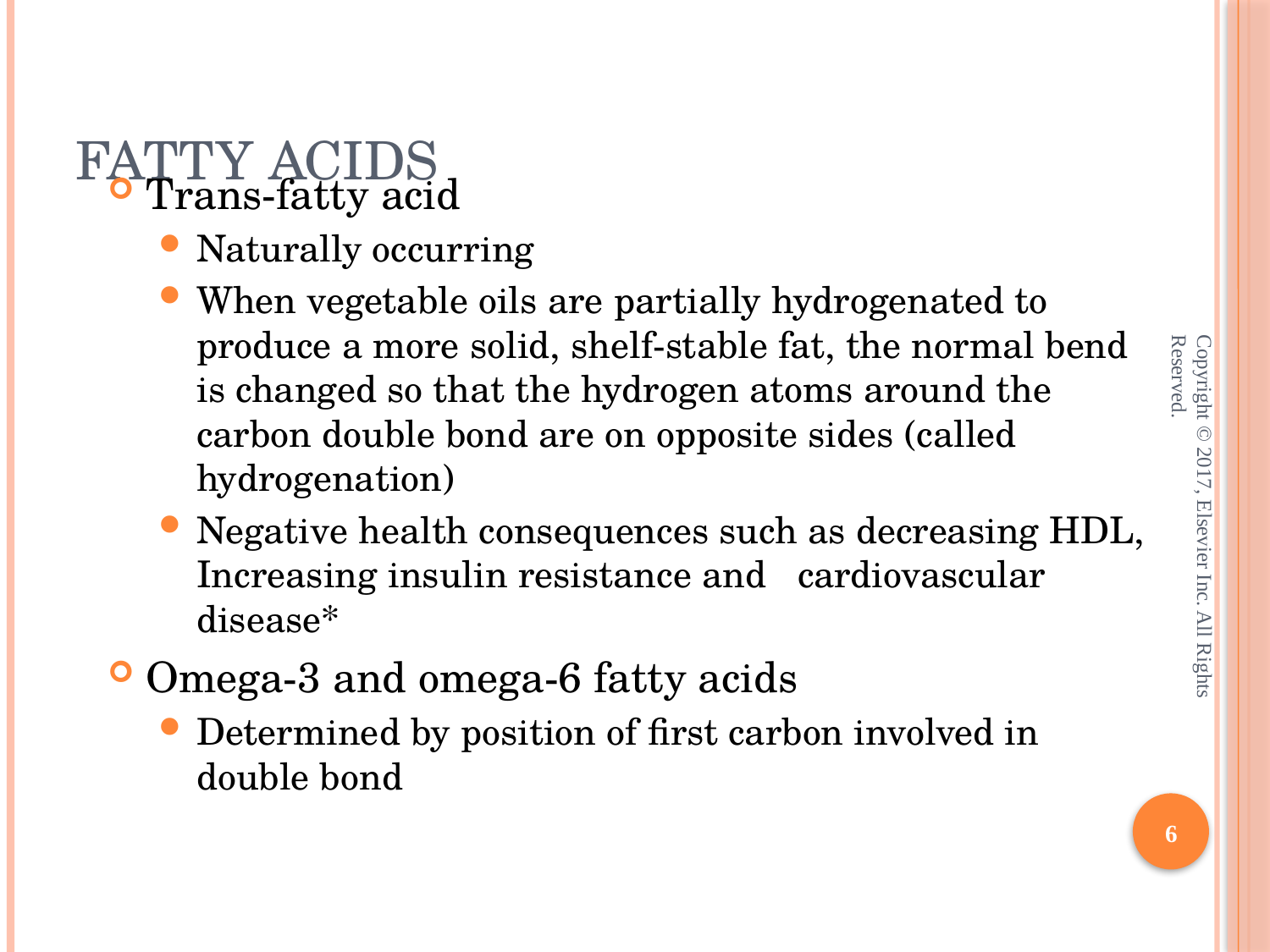

# Fatty Acids
Trans-fatty acid
Naturally occurring
When vegetable oils are partially hydrogenated to produce a more solid, shelf-stable fat, the normal bend is changed so that the hydrogen atoms around the carbon double bond are on opposite sides (called hydrogenation)
Negative health consequences such as decreasing HDL, Increasing insulin resistance and   cardiovascular disease*
Omega-3 and omega-6 fatty acids
Determined by position of first carbon involved in double bond

Copyright © 2017, Elsevier Inc. All Rights Reserved.
6